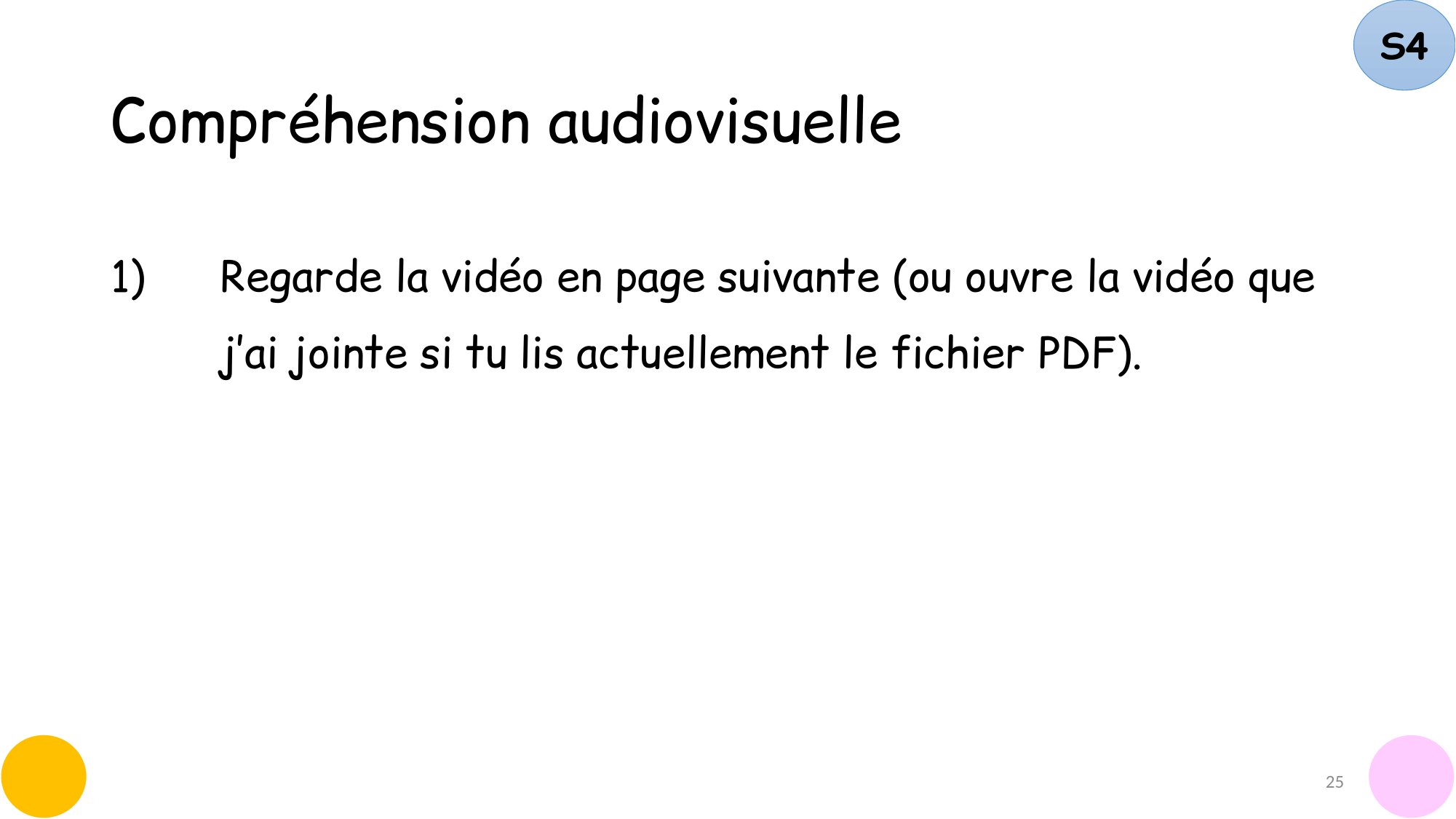

S4
# Compréhension audiovisuelle
1)	Regarde la vidéo en page suivante (ou ouvre la vidéo que 	j’ai jointe si tu lis actuellement le fichier PDF).

25